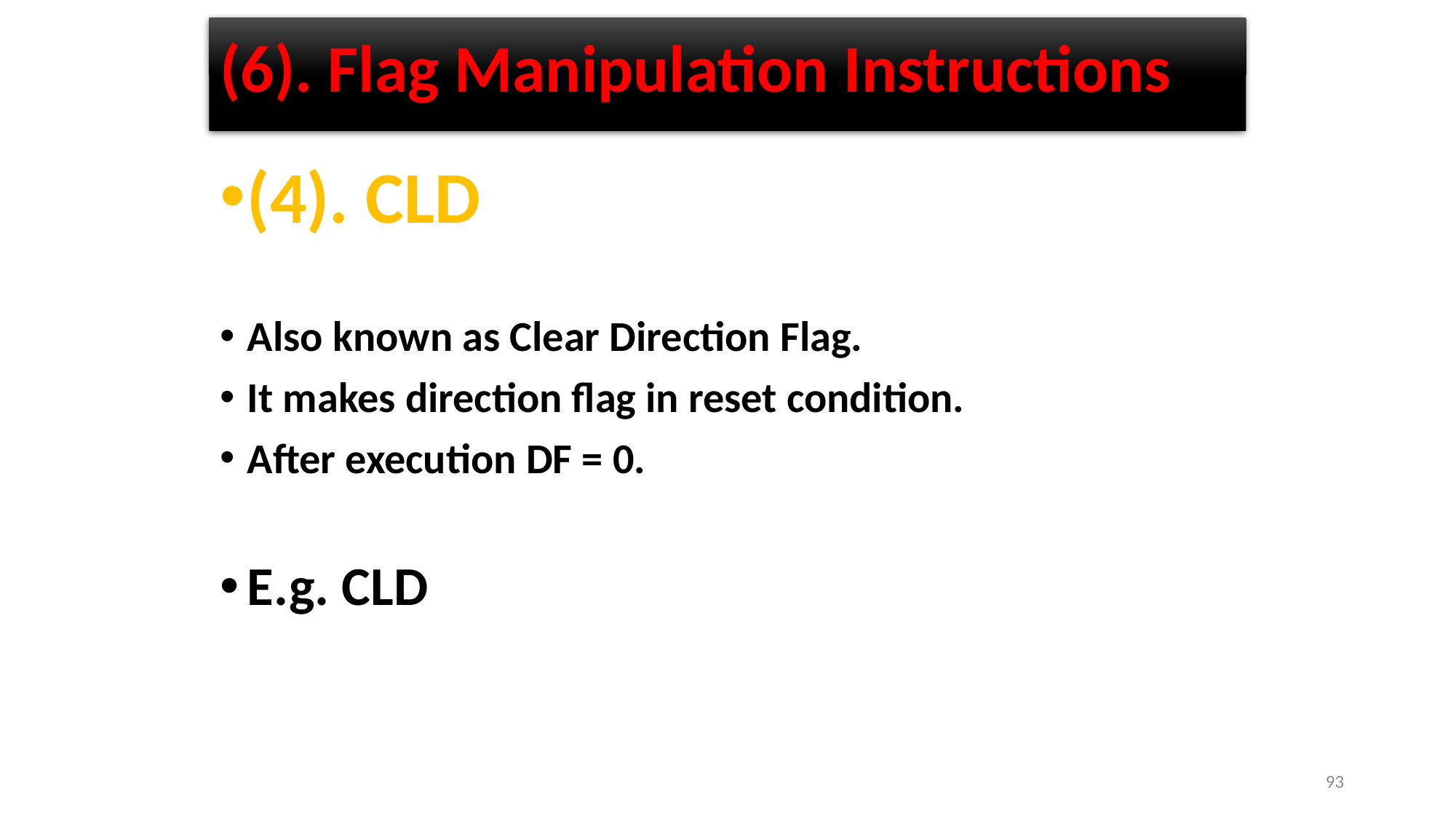

# (6). Flag Manipulation Instructions
(4). CLD

Also known as Clear Direction Flag.
It makes direction flag in reset condition.
After execution DF = 0.

E.g. CLD

93